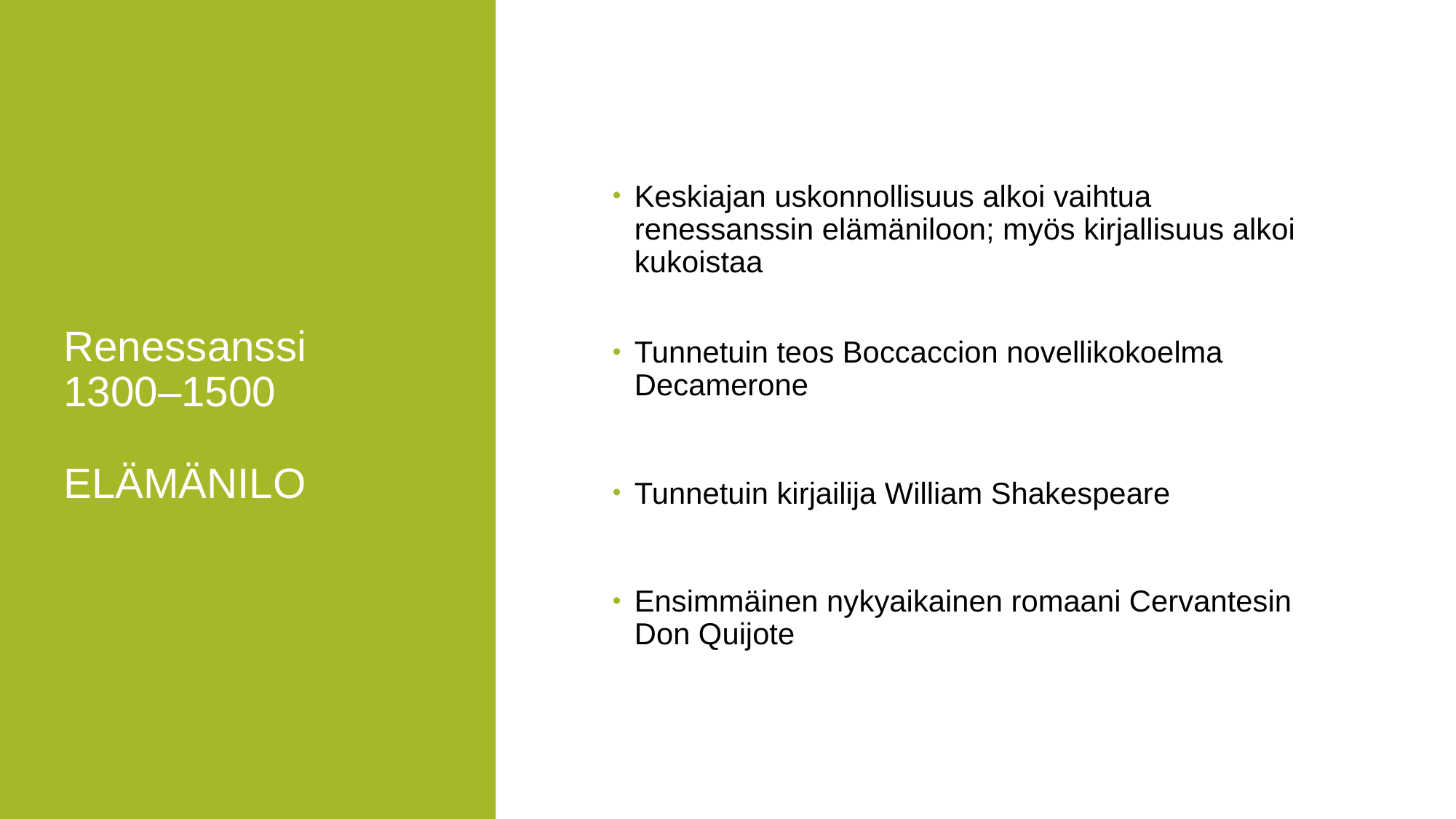

# Renessanssi 1300–1500  ELÄMÄNILO
Keskiajan uskonnollisuus alkoi vaihtua renessanssin elämäniloon; myös kirjallisuus alkoi kukoistaa
Tunnetuin teos Boccaccion novellikokoelma Decamerone

Tunnetuin kirjailija William Shakespeare

Ensimmäinen nykyaikainen romaani Cervantesin Don Quijote